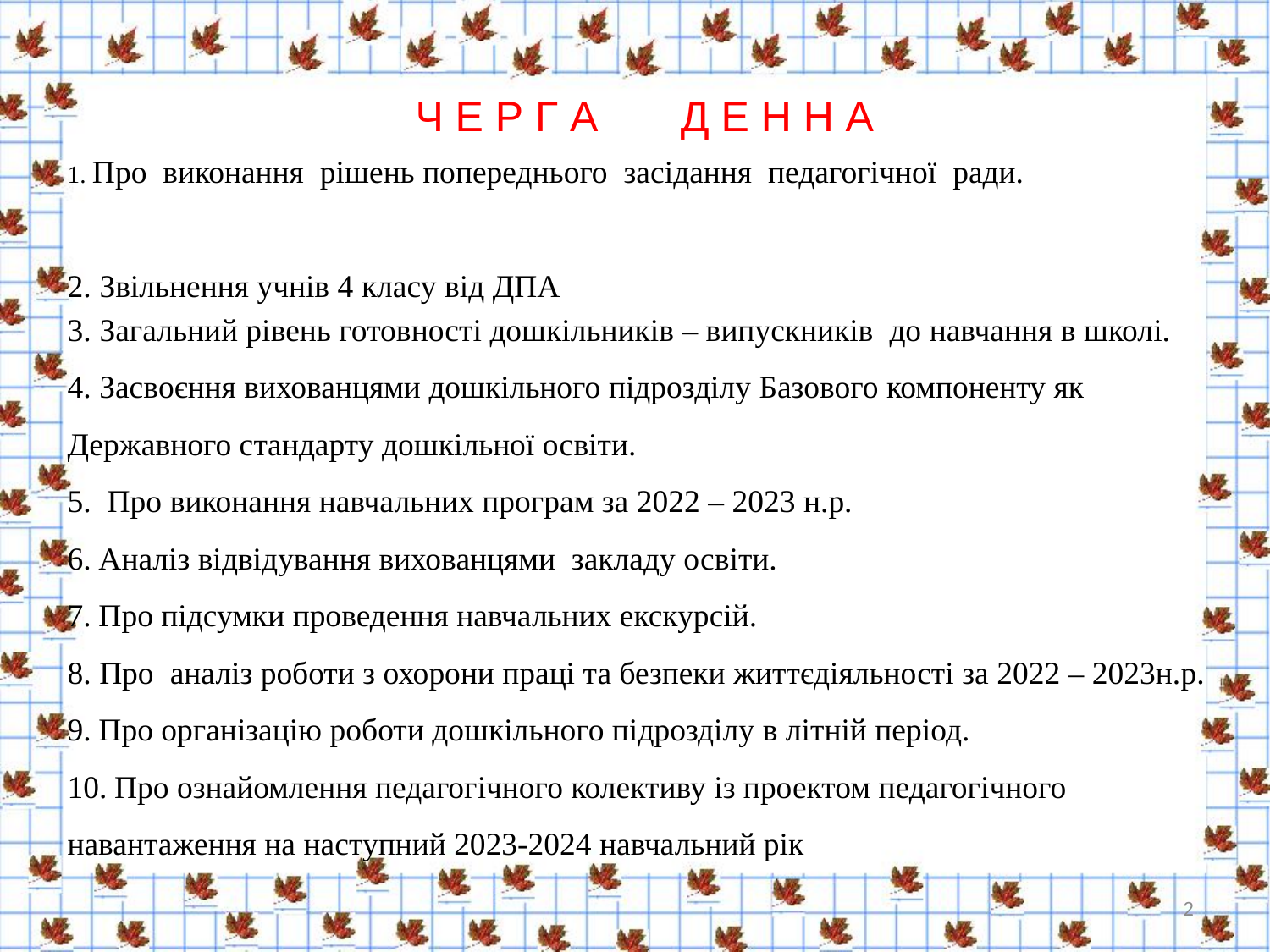

Ч Е Р Г А       Д Е Н Н А
1. Про  виконання  рішень попереднього  засідання  педагогічної  ради.
2. Звільнення учнів 4 класу від ДПА
3. Загальний рівень готовності дошкільників – випускників  до навчання в школі.
4. Засвоєння вихованцями дошкільного підрозділу Базового компоненту як Державного стандарту дошкільної освіти.
5.  Про виконання навчальних програм за 2022 – 2023 н.р.
6. Аналіз відвідування вихованцями  закладу освіти.
7. Про підсумки проведення навчальних екскурсій.
8. Про  аналіз роботи з охорони праці та безпеки життєдіяльності за 2022 – 2023н.р.
9. Про організацію роботи дошкільного підрозділу в літній період.
10. Про ознайомлення педагогічного колективу із проектом педагогічного навантаження на наступний 2023-2024 навчальний рік
2